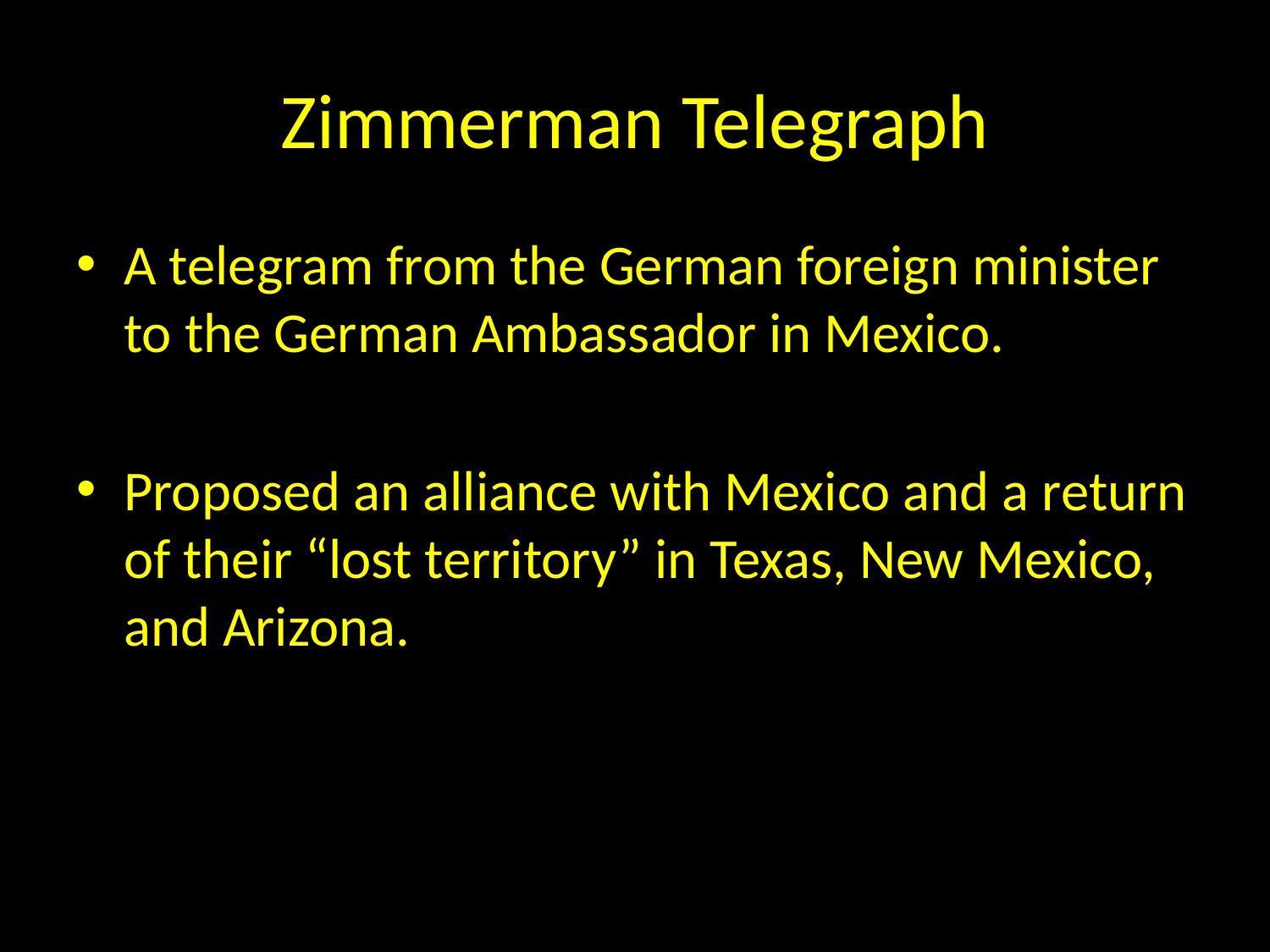

# Zimmerman Telegraph
A telegram from the German foreign minister to the German Ambassador in Mexico.

Proposed an alliance with Mexico and a return of their “lost territory” in Texas, New Mexico, and Arizona.